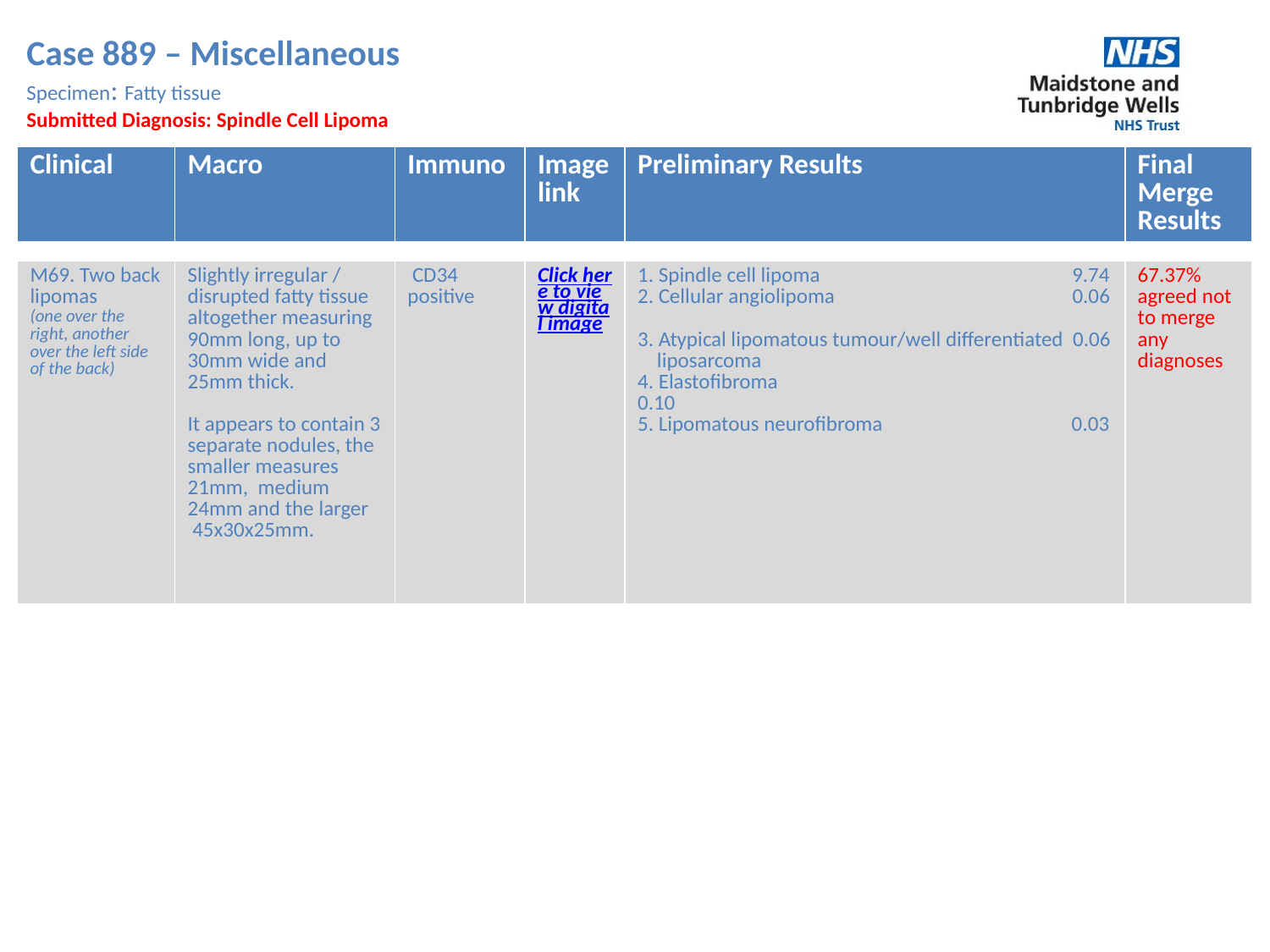

Case 889 – Miscellaneous
Specimen: Fatty tissue
Submitted Diagnosis: Spindle Cell Lipoma
Submitted

| Clinical | Macro | Immuno | Image link | Preliminary Results | Final Merge Results |
| --- | --- | --- | --- | --- | --- |
| M69. Two back lipomas (one over the right, another over the left side of the back) | Slightly irregular / disrupted fatty tissue altogether measuring 90mm long, up to 30mm wide and 25mm thick. It appears to contain 3 separate nodules, the smaller measures 21mm, medium 24mm and the larger 45x30x25mm. | CD34 positive | Click here to view digital image | 1. Spindle cell lipoma 9.74 2. Cellular angiolipoma 0.06 3. Atypical lipomatous tumour/well differentiated 0.06 liposarcoma 4. Elastofibroma 0.10 5. Lipomatous neurofibroma 0.03 | 67.37% agreed not to merge any diagnoses |
| --- | --- | --- | --- | --- | --- |